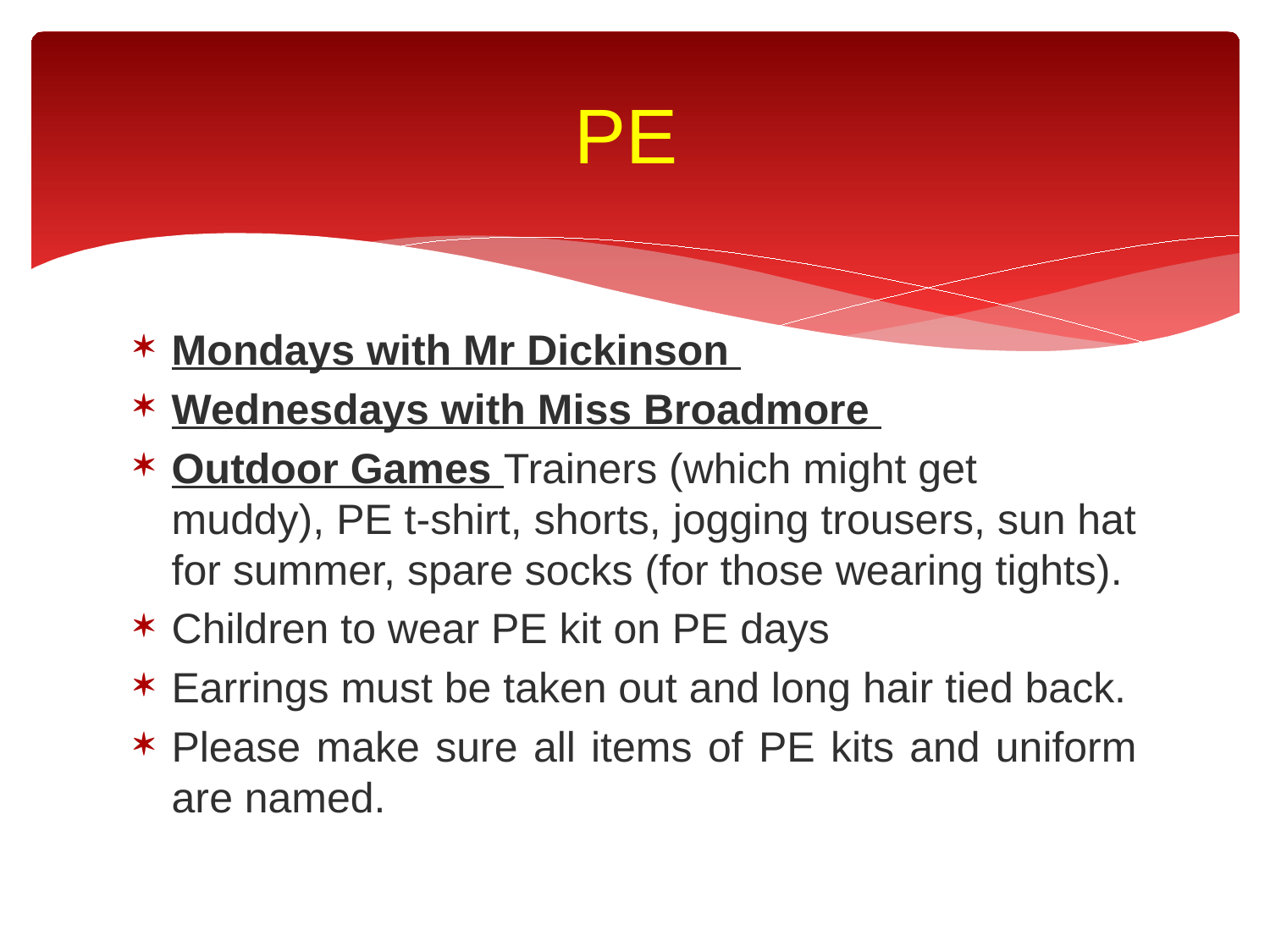

# PE
Mondays with Mr Dickinson
Wednesdays with Miss Broadmore
Outdoor Games Trainers (which might get muddy), PE t-shirt, shorts, jogging trousers, sun hat for summer, spare socks (for those wearing tights).
Children to wear PE kit on PE days
Earrings must be taken out and long hair tied back.
Please make sure all items of PE kits and uniform are named.